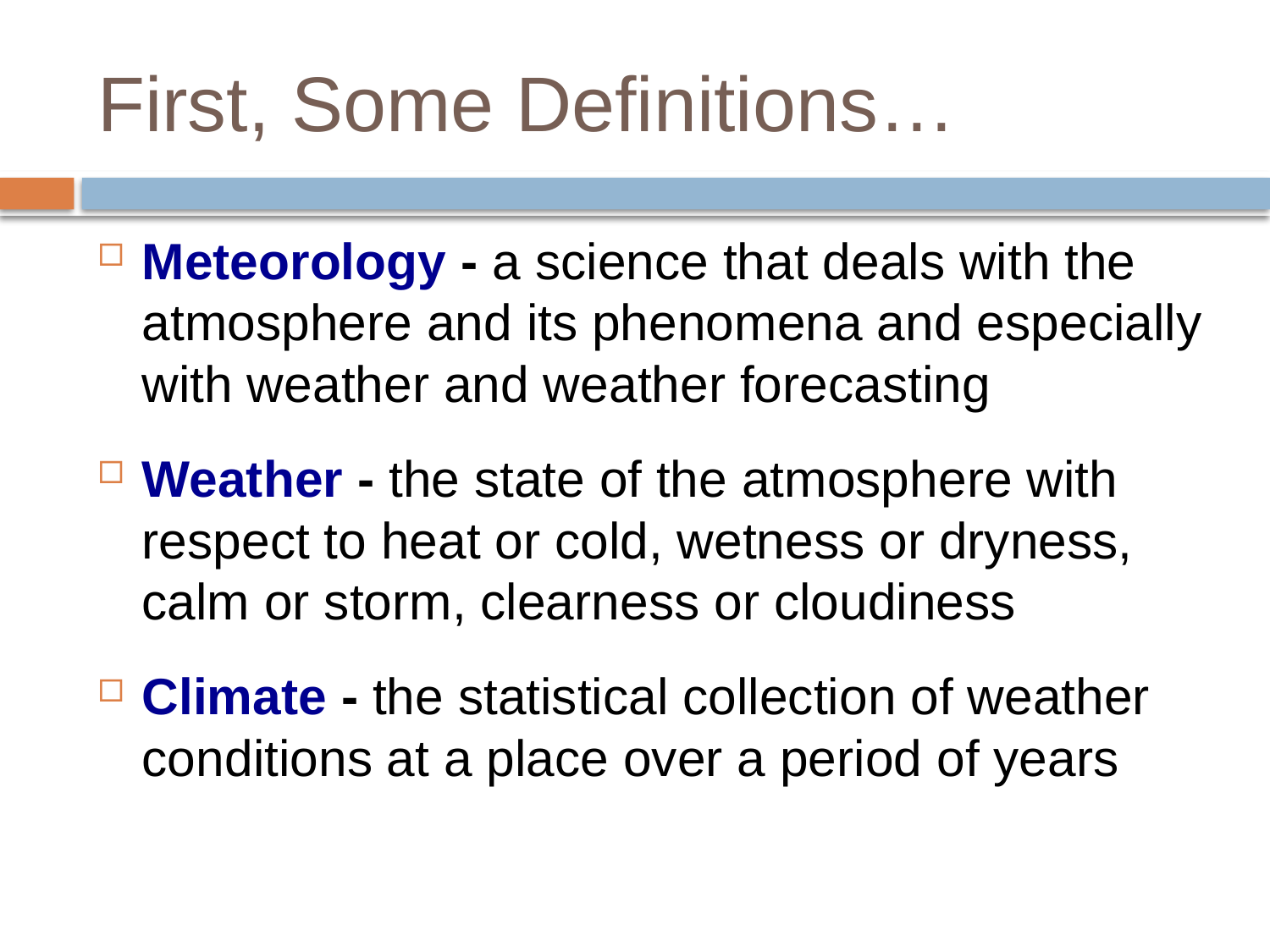

# First, Some Definitions…
Meteorology - a science that deals with the atmosphere and its phenomena and especially with weather and weather forecasting
Weather - the state of the atmosphere with respect to heat or cold, wetness or dryness, calm or storm, clearness or cloudiness
Climate - the statistical collection of weather conditions at a place over a period of years